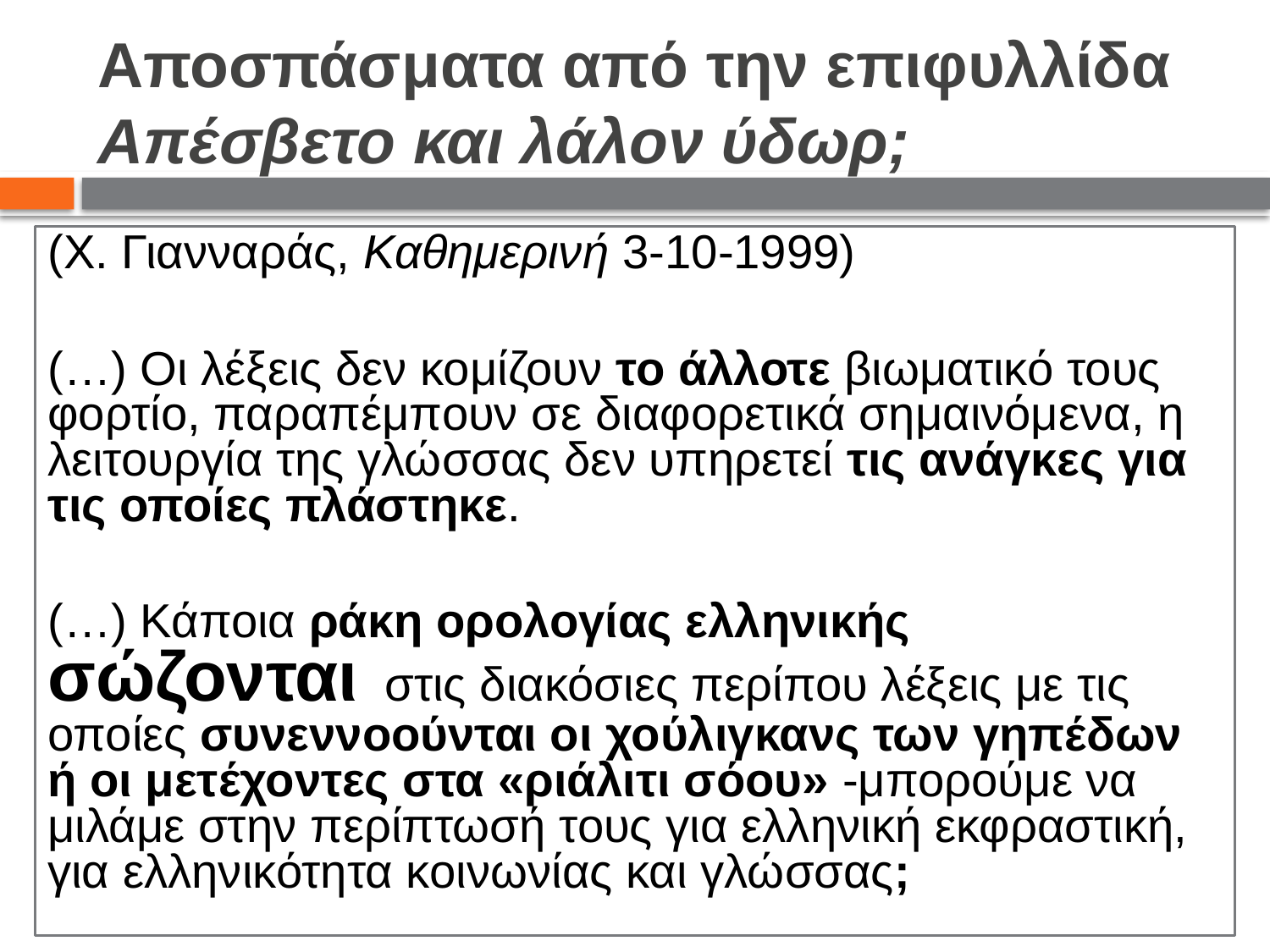

# Αποσπάσματα από την επιφυλλίδα Απέσβετο και λάλον ύδωρ;
(Χ. Γιανναράς, Καθημερινή 3-10-1999)

(…) Οι λέξεις δεν κομίζουν το άλλοτε βιωματικό τους φορτίο, παραπέμπουν σε διαφορετικά σημαινόμενα, η λειτουργία της γλώσσας δεν υπηρετεί τις ανάγκες για τις οποίες πλάστηκε.

(…) Κάποια ράκη ορολογίας ελληνικής σώζονται  στις διακόσιες περίπου λέξεις με τις οποίες συνεννοούνται οι χούλιγκανς των γηπέδων ή οι μετέχοντες στα «ριάλιτι σόου» -μπορούμε να μιλάμε στην περίπτωσή τους για ελληνική εκφραστική, για ελληνικότητα κοινωνίας και γλώσσας;